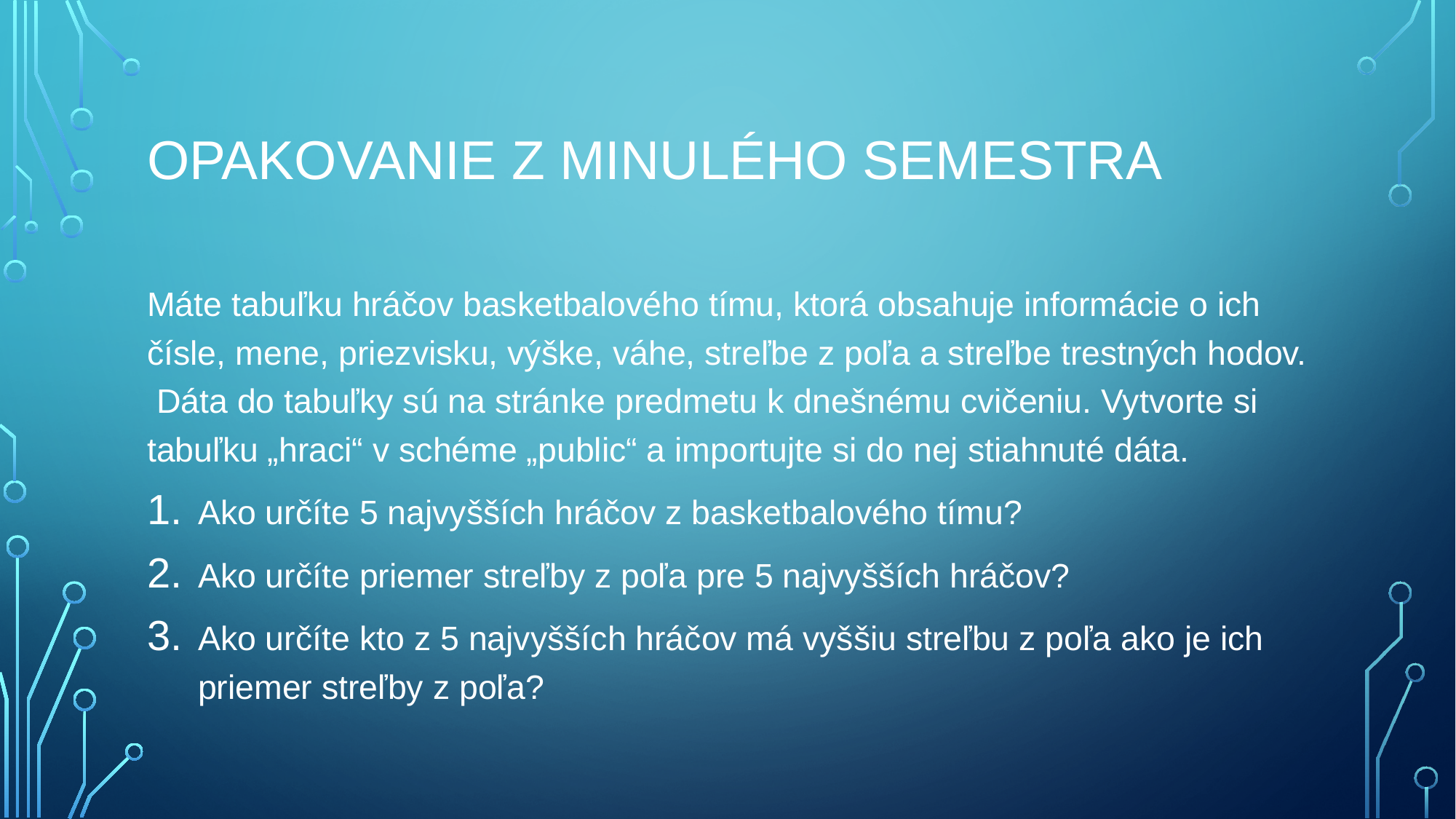

# Opakovanie z minulého Semestra
Máte tabuľku hráčov basketbalového tímu, ktorá obsahuje informácie o ich čísle, mene, priezvisku, výške, váhe, streľbe z poľa a streľbe trestných hodov.  Dáta do tabuľky sú na stránke predmetu k dnešnému cvičeniu. Vytvorte si tabuľku „hraci“ v schéme „public“ a importujte si do nej stiahnuté dáta.
Ako určíte 5 najvyšších hráčov z basketbalového tímu?
Ako určíte priemer streľby z poľa pre 5 najvyšších hráčov?
Ako určíte kto z 5 najvyšších hráčov má vyššiu streľbu z poľa ako je ich priemer streľby z poľa?